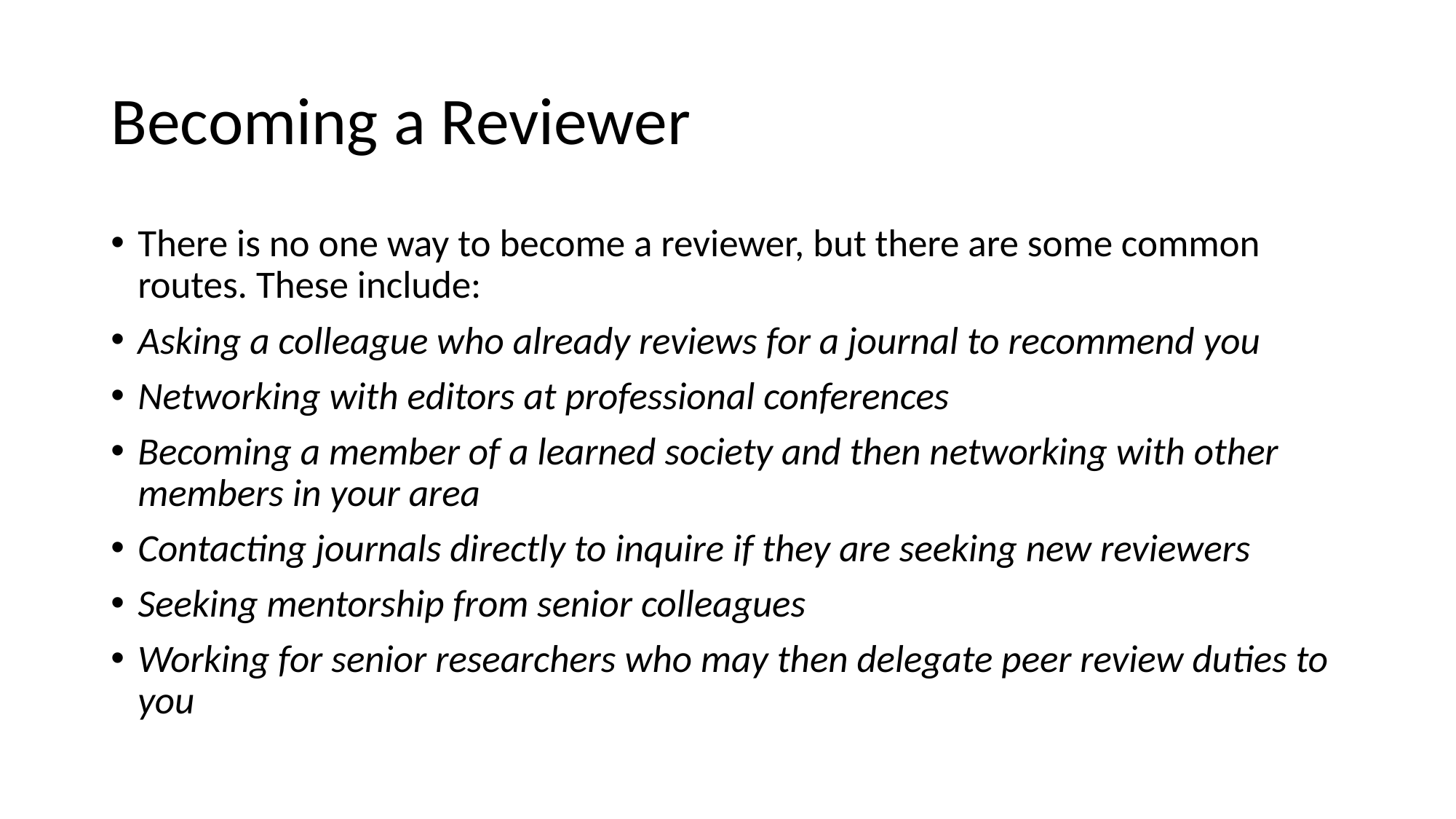

# Becoming a Reviewer
There is no one way to become a reviewer, but there are some common routes. These include:
Asking a colleague who already reviews for a journal to recommend you
Networking with editors at professional conferences
Becoming a member of a learned society and then networking with other members in your area
Contacting journals directly to inquire if they are seeking new reviewers
Seeking mentorship from senior colleagues
Working for senior researchers who may then delegate peer review duties to you